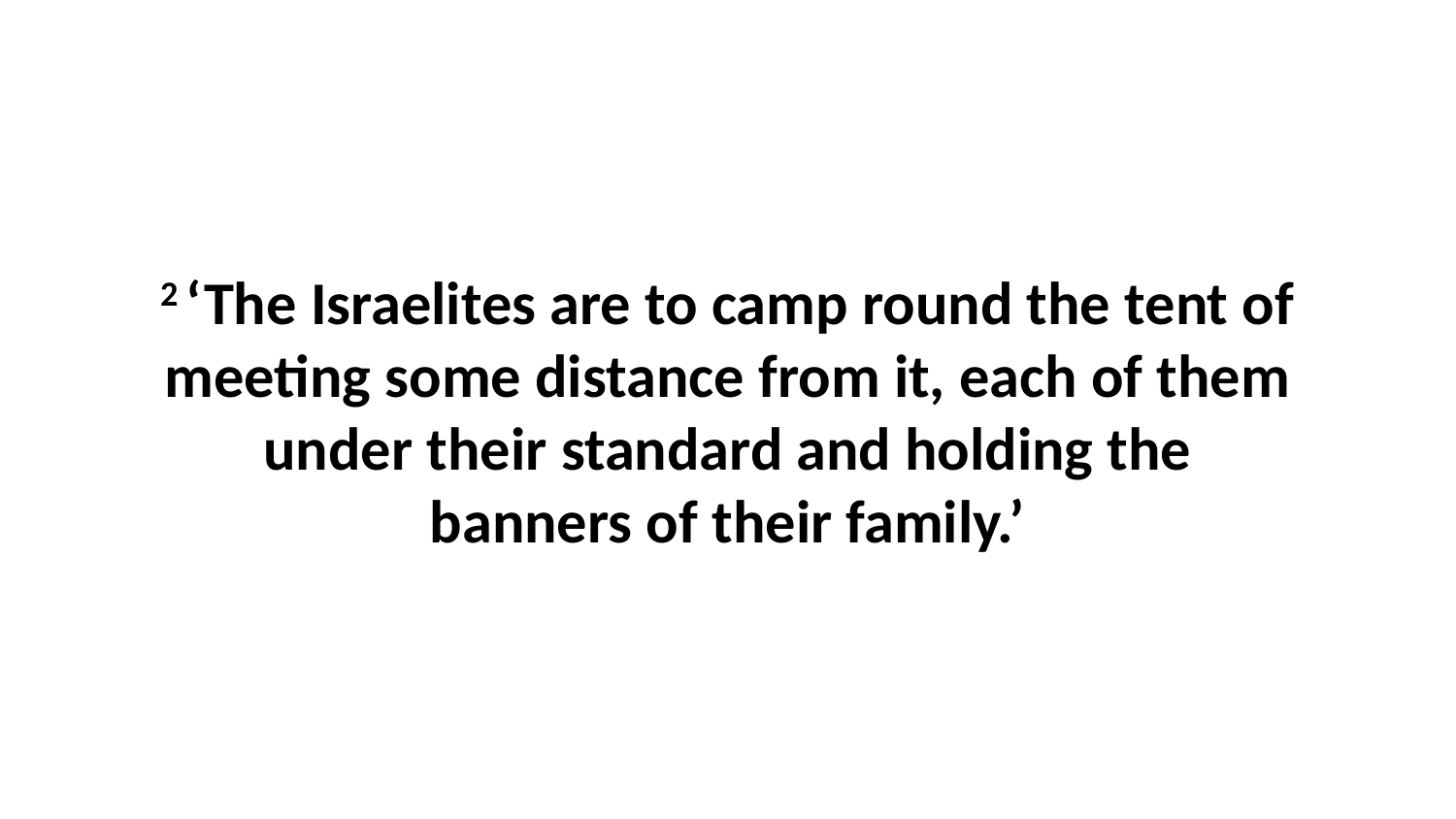

2 ‘The Israelites are to camp round the tent of meeting some distance from it, each of them under their standard and holding the banners of their family.’